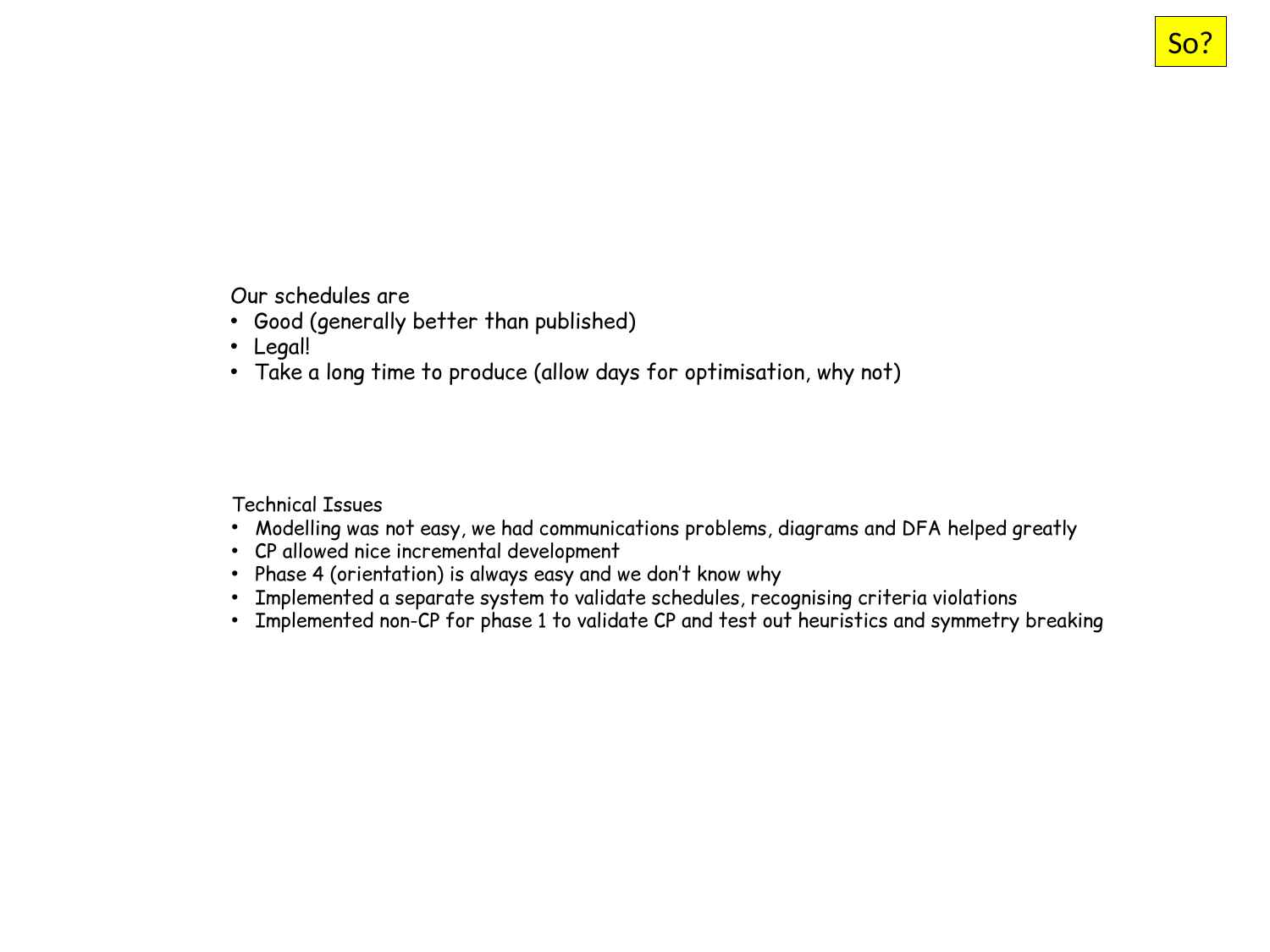

So?
Our schedules are
Good (generally better than published)
Legal!
Take a long time to produce (allow days for optimisation, why not)
Technical Issues
Modelling was not easy, we had communications problems, diagrams and DFA helped greatly
CP allowed nice incremental development
Phase 4 (orientation) is always easy and we don’t know why
Implemented a separate system to validate schedules, recognising criteria violations
Implemented non-CP for phase 1 to validate CP and test out heuristics and symmetry breaking